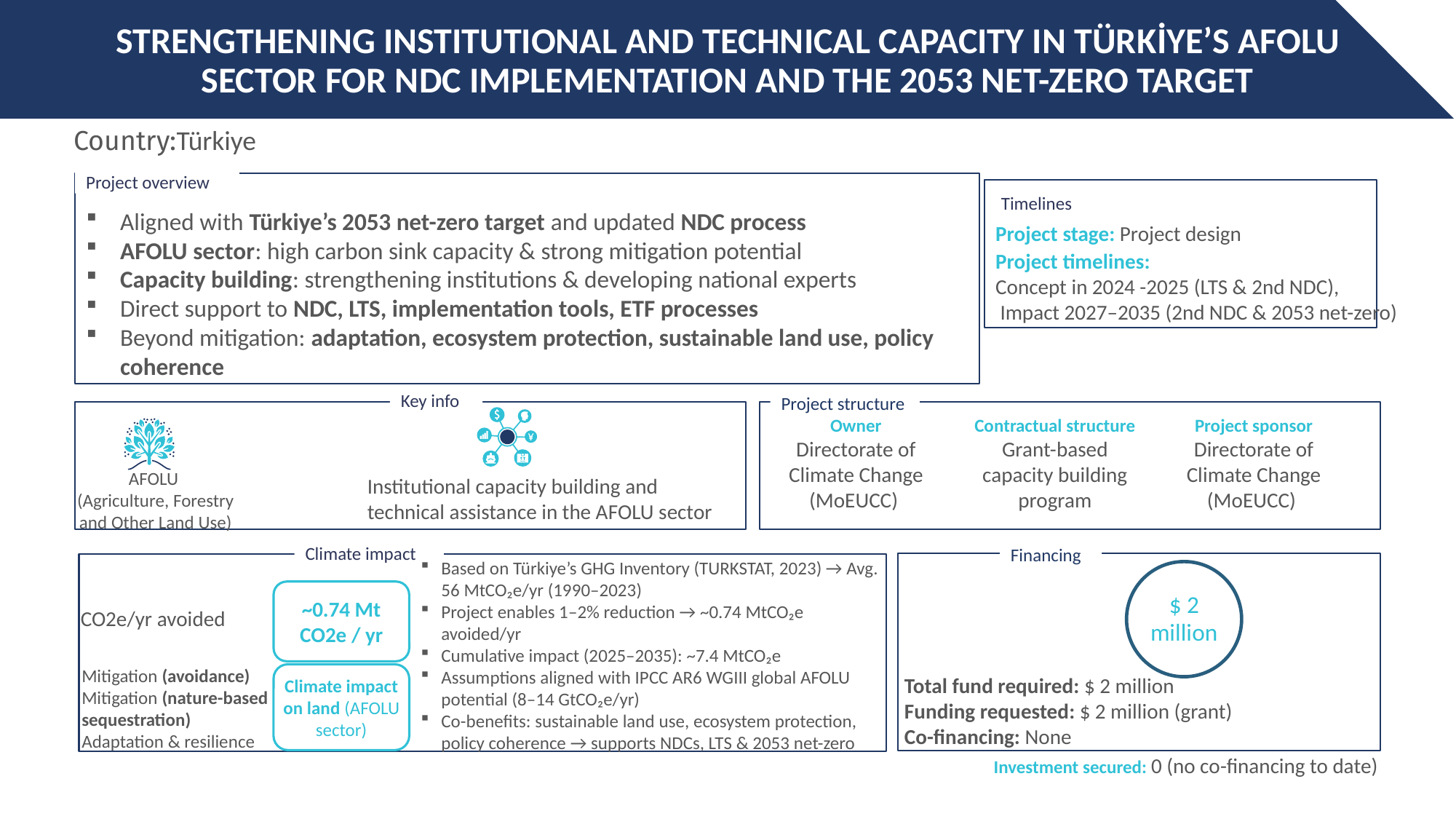

# STRENGTHENING INSTITUTIONAL AND TECHNICAL CAPACITY IN TÜRKİYE’S AFOLU SECTOR FOR NDC IMPLEMENTATION AND THE 2053 NET-ZERO TARGET
Country:Türkiye
Project overview

Aligned with Türkiye’s 2053 net-zero target and updated NDC process
AFOLU sector: high carbon sink capacity & strong mitigation potential
Capacity building: strengthening institutions & developing national experts
Direct support to NDC, LTS, implementation tools, ETF processes
Beyond mitigation: adaptation, ecosystem protection, sustainable land use, policy coherence

Timelines
Project stage: Project design

Project timelines:
Concept in 2024 -2025 (LTS & 2nd NDC),
 Impact 2027–2035 (2nd NDC & 2053 net-zero)
Key info
Project structure

Owner
Directorate of Climate Change (MoEUCC)
Contractual structure
Grant-based capacity building program
Project sponsor
Directorate of Climate Change (MoEUCC)
AFOLU
(Agriculture, Forestry and Other Land Use)
Institutional capacity building and
technical assistance in the AFOLU sector
Climate impact
Financing

Based on Türkiye’s GHG Inventory (TURKSTAT, 2023) → Avg. 56 MtCO₂e/yr (1990–2023)
Project enables 1–2% reduction → ~0.74 MtCO₂e avoided/yr
Cumulative impact (2025–2035): ~7.4 MtCO₂e
Assumptions aligned with IPCC AR6 WGIII global AFOLU potential (8–14 GtCO₂e/yr)
Co-benefits: sustainable land use, ecosystem protection, policy coherence → supports NDCs, LTS & 2053 net-zero

$ 2
million
~0.74 Mt CO2e / yr
CO2e/yr avoided

Mitigation (avoidance)
Mitigation (nature-based sequestration)
Adaptation & resilience

Climate impact on land (AFOLU sector)
Total fund required: $ 2 million
Funding requested: $ 2 million (grant)
Co-financing: None
Investment secured: 0 (no co-financing to date)